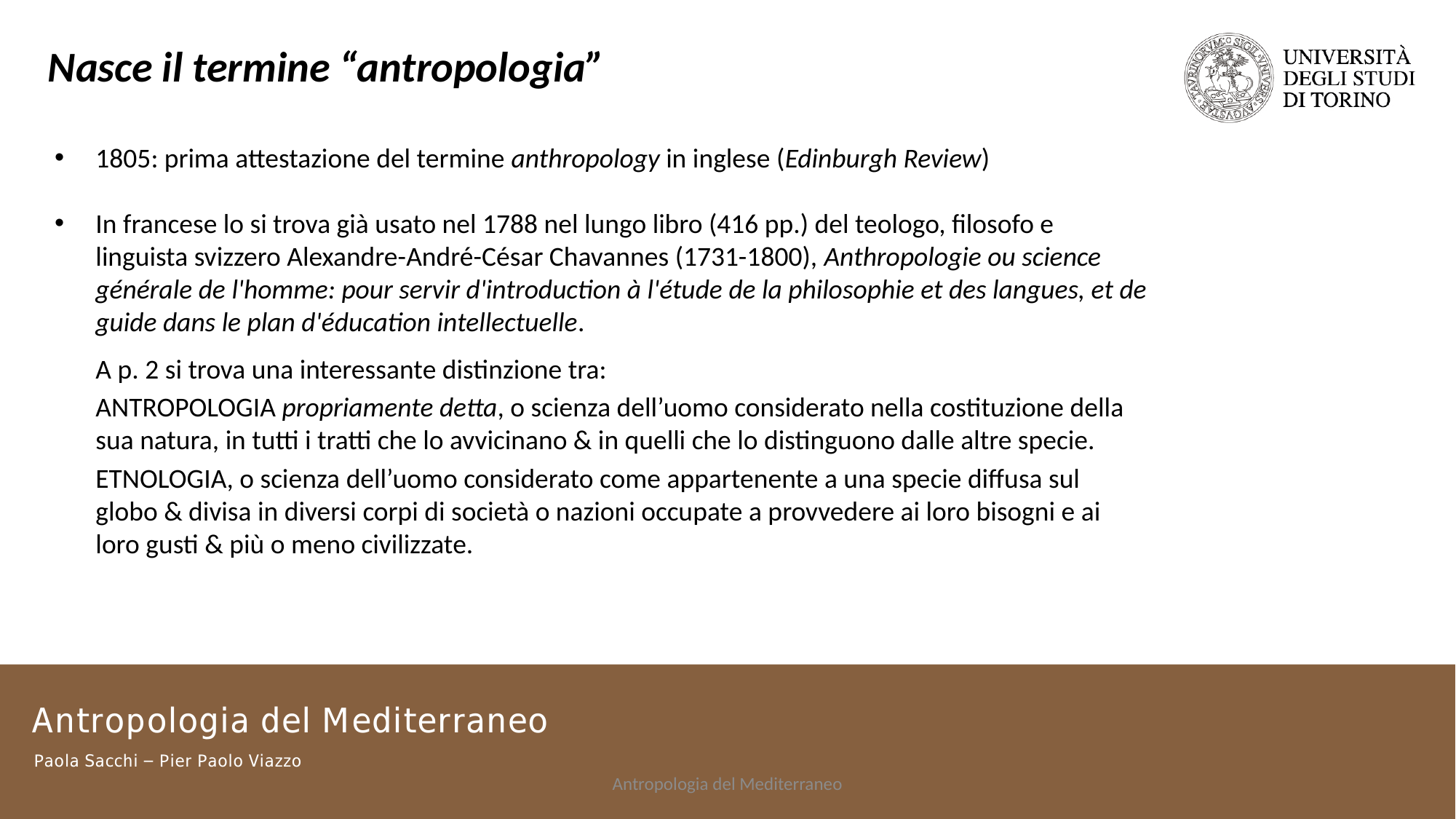

Nasce il termine “antropologia”
1805: prima attestazione del termine anthropology in inglese (Edinburgh Review)
In francese lo si trova già usato nel 1788 nel lungo libro (416 pp.) del teologo, filosofo e linguista svizzero Alexandre-André-César Chavannes (1731-1800), Anthropologie ou science générale de l'homme: pour servir d'introduction à l'étude de la philosophie et des langues, et de guide dans le plan d'éducation intellectuelle.
	A p. 2 si trova una interessante distinzione tra:
	ANTROPOLOGIA propriamente detta, o scienza dell’uomo considerato nella costituzione della sua natura, in tutti i tratti che lo avvicinano & in quelli che lo distinguono dalle altre specie.
	ETNOLOGIA, o scienza dell’uomo considerato come appartenente a una specie diffusa sul globo & divisa in diversi corpi di società o nazioni occupate a provvedere ai loro bisogni e ai loro gusti & più o meno civilizzate.
Antropologia del Mediterraneo
Paola Sacchi – Pier Paolo Viazzo
Antropologia del Mediterraneo